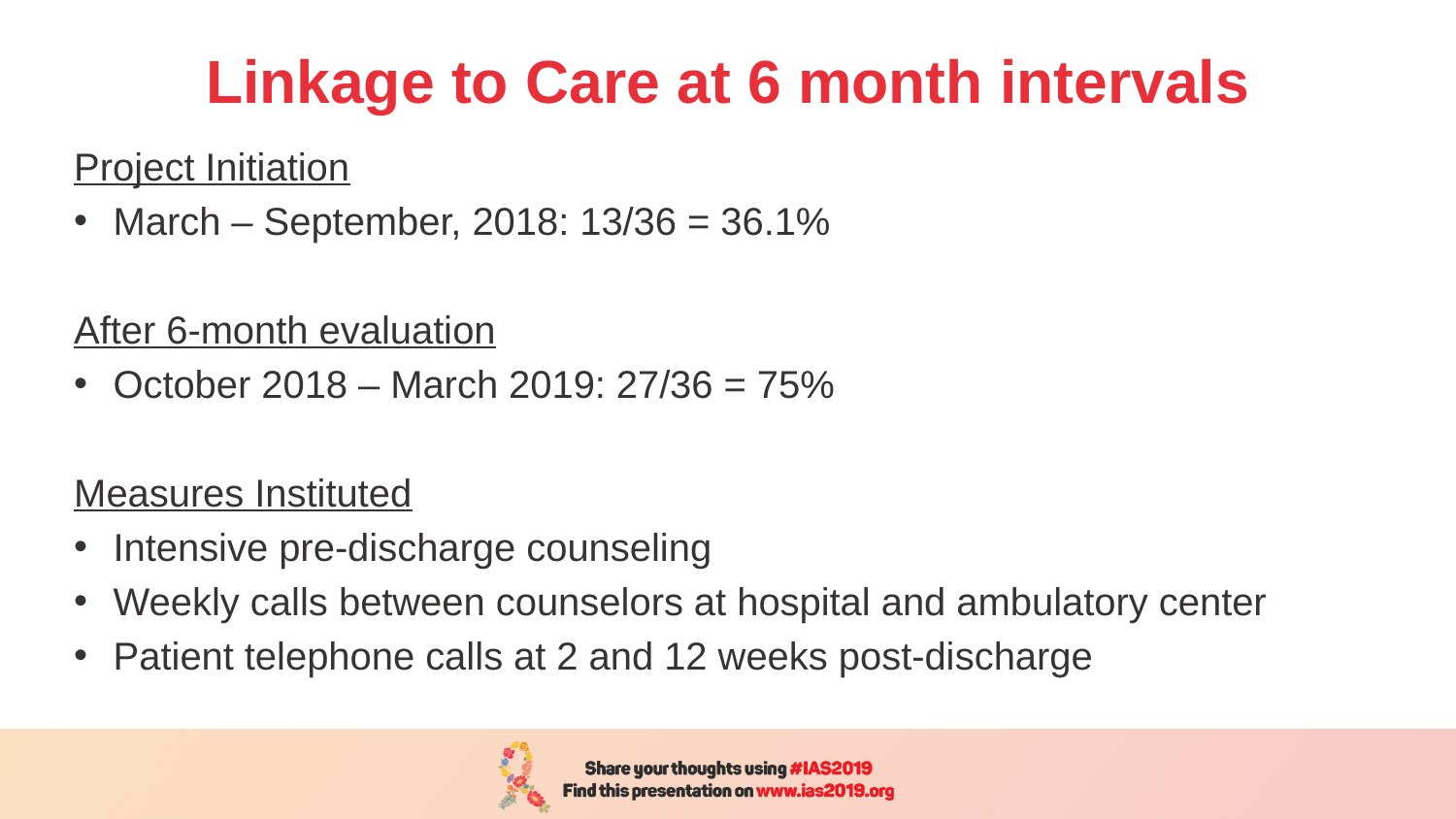

# Linkage to Care at 6 month intervals

Project Initiation
March – September, 2018: 13/36 = 36.1%

After 6-month evaluation
October 2018 – March 2019: 27/36 = 75%

Measures Instituted
Intensive pre-discharge counseling
Weekly calls between counselors at hospital and ambulatory center
Patient telephone calls at 2 and 12 weeks post-discharge